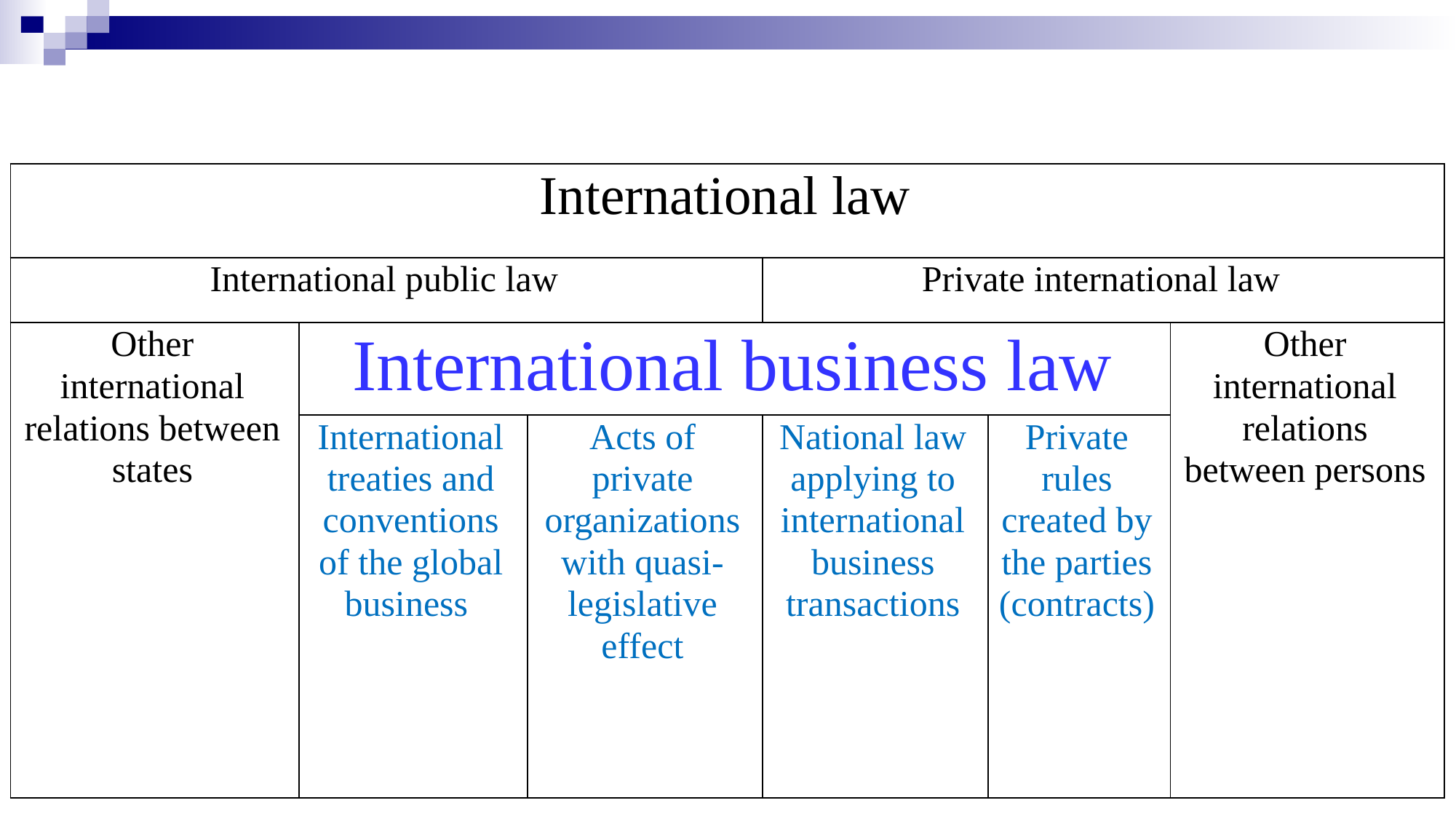

| International law |  |  |  |  |  |
| --- | --- | --- | --- | --- | --- |
| International public law |  |  | Private international law |  |  |
| Other international relations between states | International business law |  |  |  | Other international relations between persons |
|  | International treaties and conventions of the global business | Acts of private organizations with quasi-legislative effect | National law applying to international business transactions | Private rules created by the parties (contracts) |  |